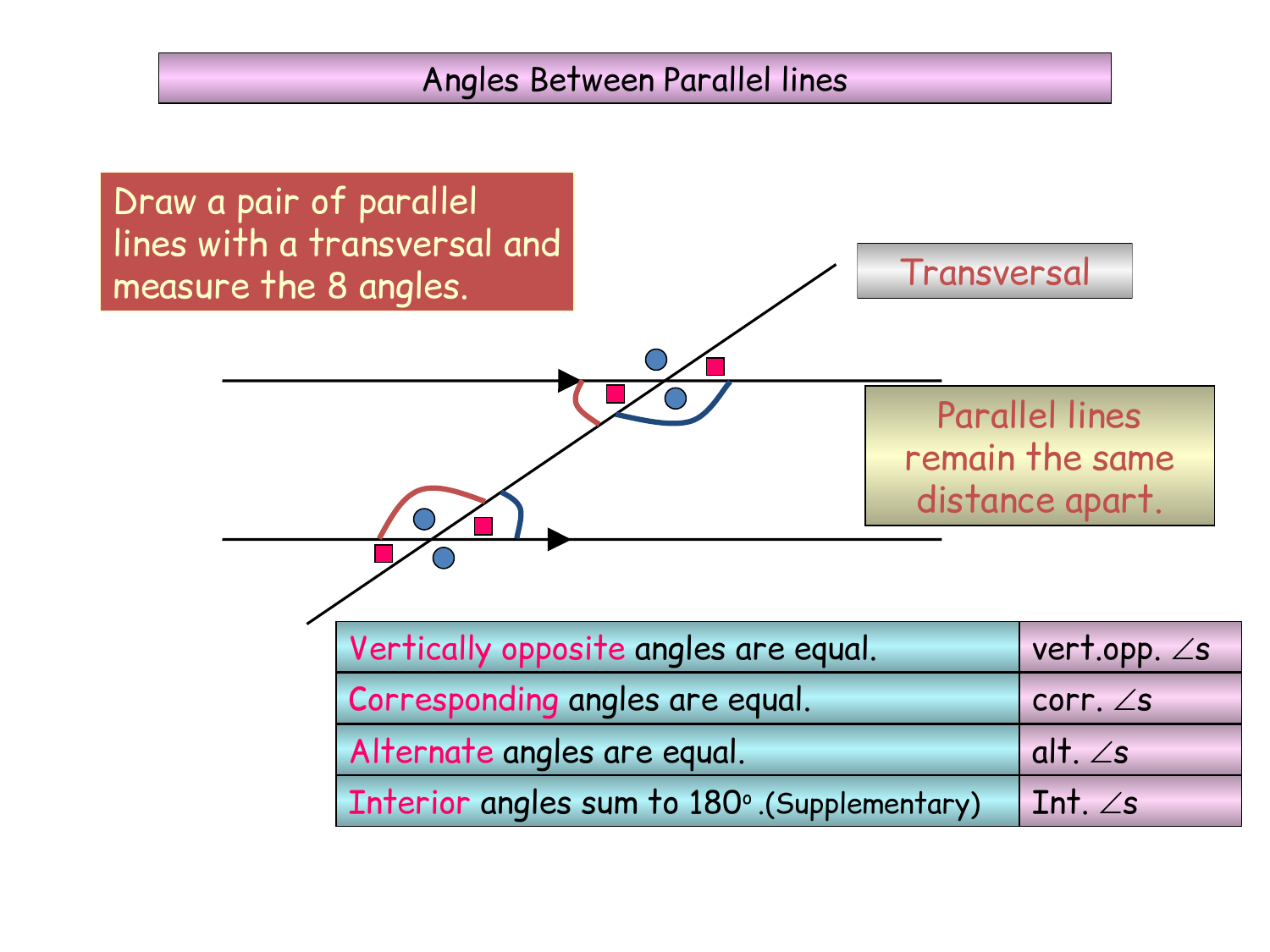

Angles Between Parallel lines
Draw a pair of parallel lines with a transversal and measure the 8 angles.
Transversal

Parallel lines remain the same distance apart.

Vertically opposite angles are equal.
vert.opp. ∠s
Corresponding angles are equal.
corr. ∠s
Alternate angles are equal.
alt. ∠s
Interior angles sum to 180o .(Supplementary)
Int. ∠s